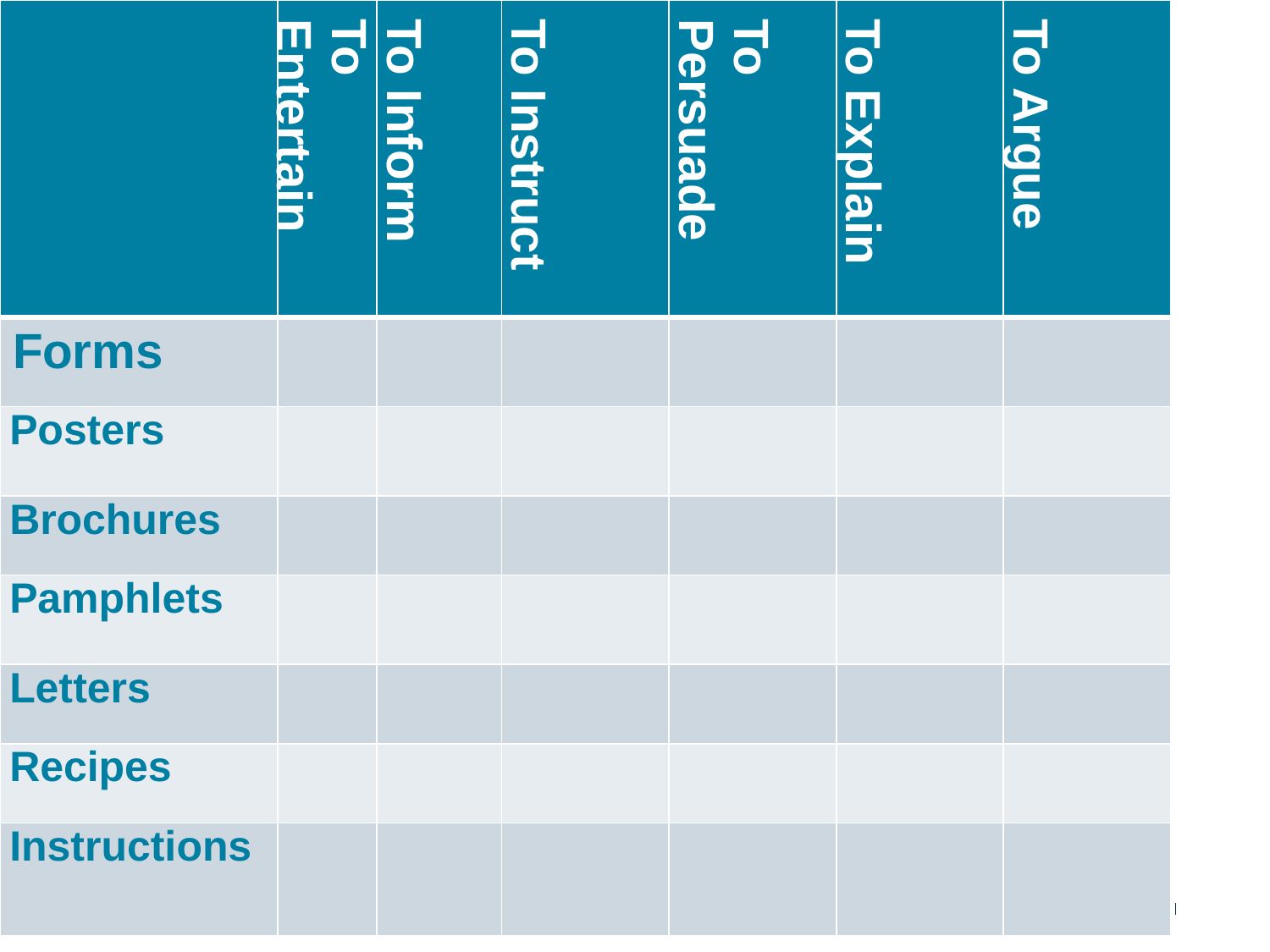

|  | To Entertain | To Inform | To Instruct | To Persuade | To Explain | To Argue |
| --- | --- | --- | --- | --- | --- | --- |
| Forms |  |  |  |  |  |  |
| Posters |  |  |  |  |  |  |
| Brochures |  |  |  |  |  |  |
| Pamphlets |  |  |  |  |  |  |
| Letters |  |  |  |  |  |  |
| Recipes |  |  |  |  |  |  |
| Instructions |  |  |  |  |  |  |